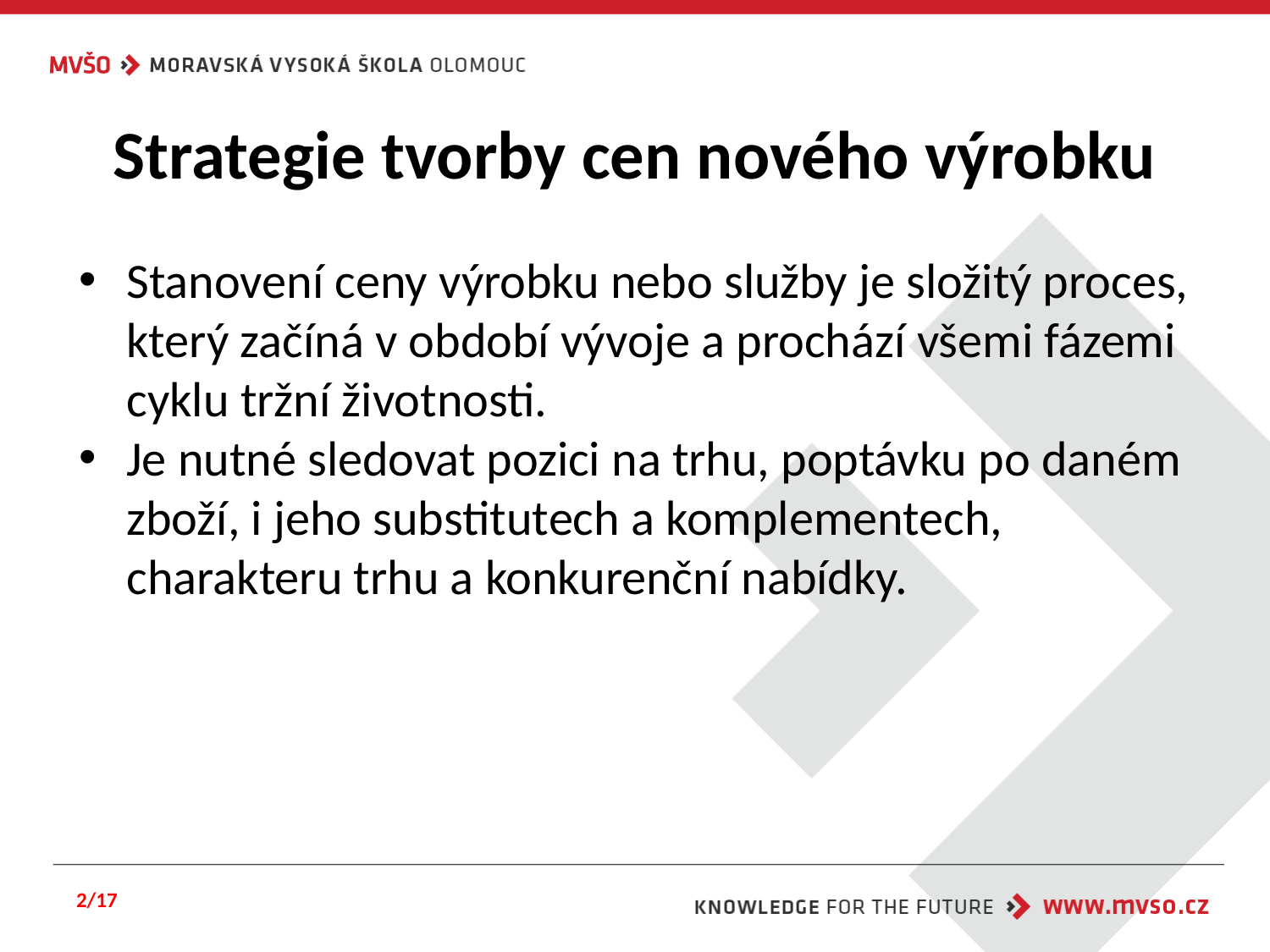

# Strategie tvorby cen nového výrobku
Stanovení ceny výrobku nebo služby je složitý proces, který začíná v období vývoje a prochází všemi fázemi cyklu tržní životnosti.
Je nutné sledovat pozici na trhu, poptávku po daném zboží, i jeho substitutech a komplementech, charakteru trhu a konkurenční nabídky.
2/17